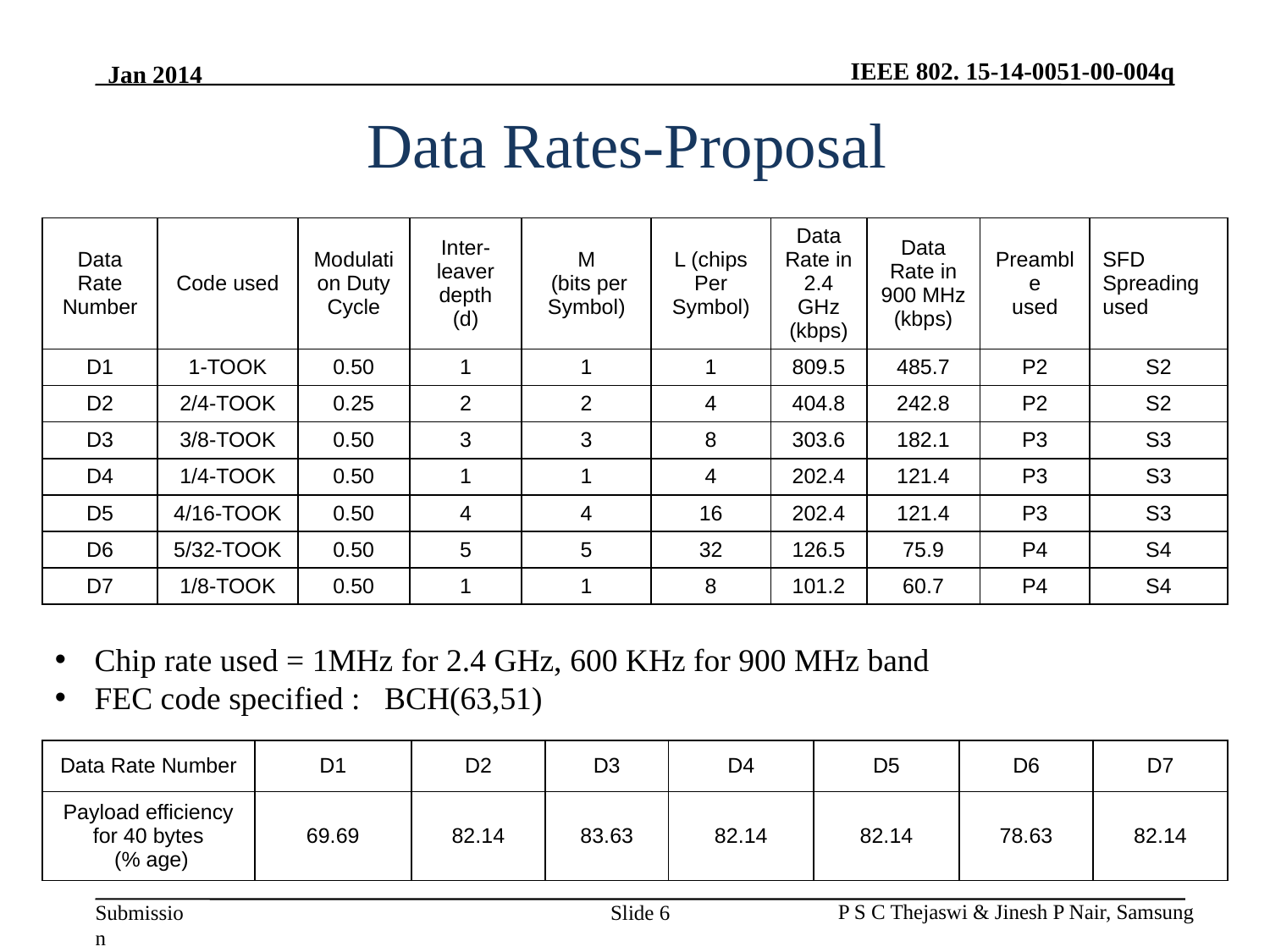

# Data Rates-Proposal
| Data Rate Number | Code used | Modulation Duty Cycle | Inter-leaver depth (d) | M (bits per Symbol) | L (chips Per Symbol) | Data Rate in 2.4 GHz (kbps) | Data Rate in 900 MHz (kbps) | Preamble used | SFD Spreading used |
| --- | --- | --- | --- | --- | --- | --- | --- | --- | --- |
| D1 | 1-TOOK | 0.50 | 1 | 1 | 1 | 809.5 | 485.7 | P2 | S2 |
| D2 | 2/4-TOOK | 0.25 | 2 | 2 | 4 | 404.8 | 242.8 | P2 | S2 |
| D3 | 3/8-TOOK | 0.50 | 3 | 3 | 8 | 303.6 | 182.1 | P3 | S3 |
| D4 | 1/4-TOOK | 0.50 | 1 | 1 | 4 | 202.4 | 121.4 | P3 | S3 |
| D5 | 4/16-TOOK | 0.50 | 4 | 4 | 16 | 202.4 | 121.4 | P3 | S3 |
| D6 | 5/32-TOOK | 0.50 | 5 | 5 | 32 | 126.5 | 75.9 | P4 | S4 |
| D7 | 1/8-TOOK | 0.50 | 1 | 1 | 8 | 101.2 | 60.7 | P4 | S4 |
Chip rate used = 1MHz for 2.4 GHz, 600 KHz for 900 MHz band
FEC code specified :   BCH(63,51)
| Data Rate Number | D1 | D2 | D3 | D4 | D5 | D6 | D7 |
| --- | --- | --- | --- | --- | --- | --- | --- |
| Payload efficiency for 40 bytes (% age) | 69.69 | 82.14 | 83.63 | 82.14 | 82.14 | 78.63 | 82.14 |
Slide 6